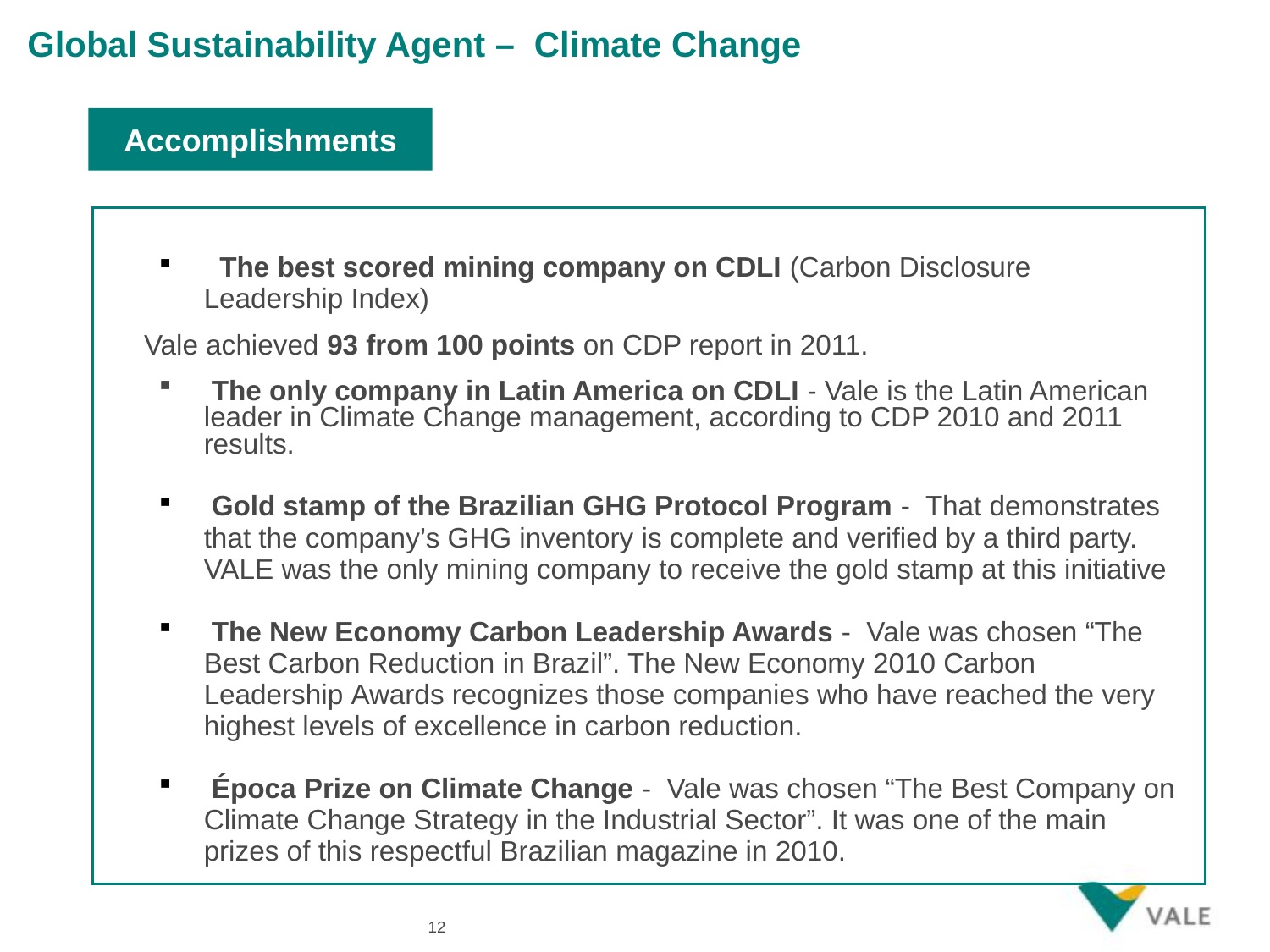

Global Sustainability Agent –  Climate Change
Accomplishments

  The best scored mining company on CDLI (Carbon Disclosure Leadership Index)
Vale achieved 93 from 100 points on CDP report in 2011.
 The only company in Latin America on CDLI - Vale is the Latin American leader in Climate Change management, according to CDP 2010 and 2011 results.

 Gold stamp of the Brazilian GHG Protocol Program -  That demonstrates that the company’s GHG inventory is complete and verified by a third party. VALE was the only mining company to receive the gold stamp at this initiative

 The New Economy Carbon Leadership Awards -  Vale was chosen “The Best Carbon Reduction in Brazil”. The New Economy 2010 Carbon Leadership Awards recognizes those companies who have reached the very highest levels of excellence in carbon reduction.

 Época Prize on Climate Change -  Vale was chosen “The Best Company on Climate Change Strategy in the Industrial Sector”. It was one of the main prizes of this respectful Brazilian magazine in 2010.
12